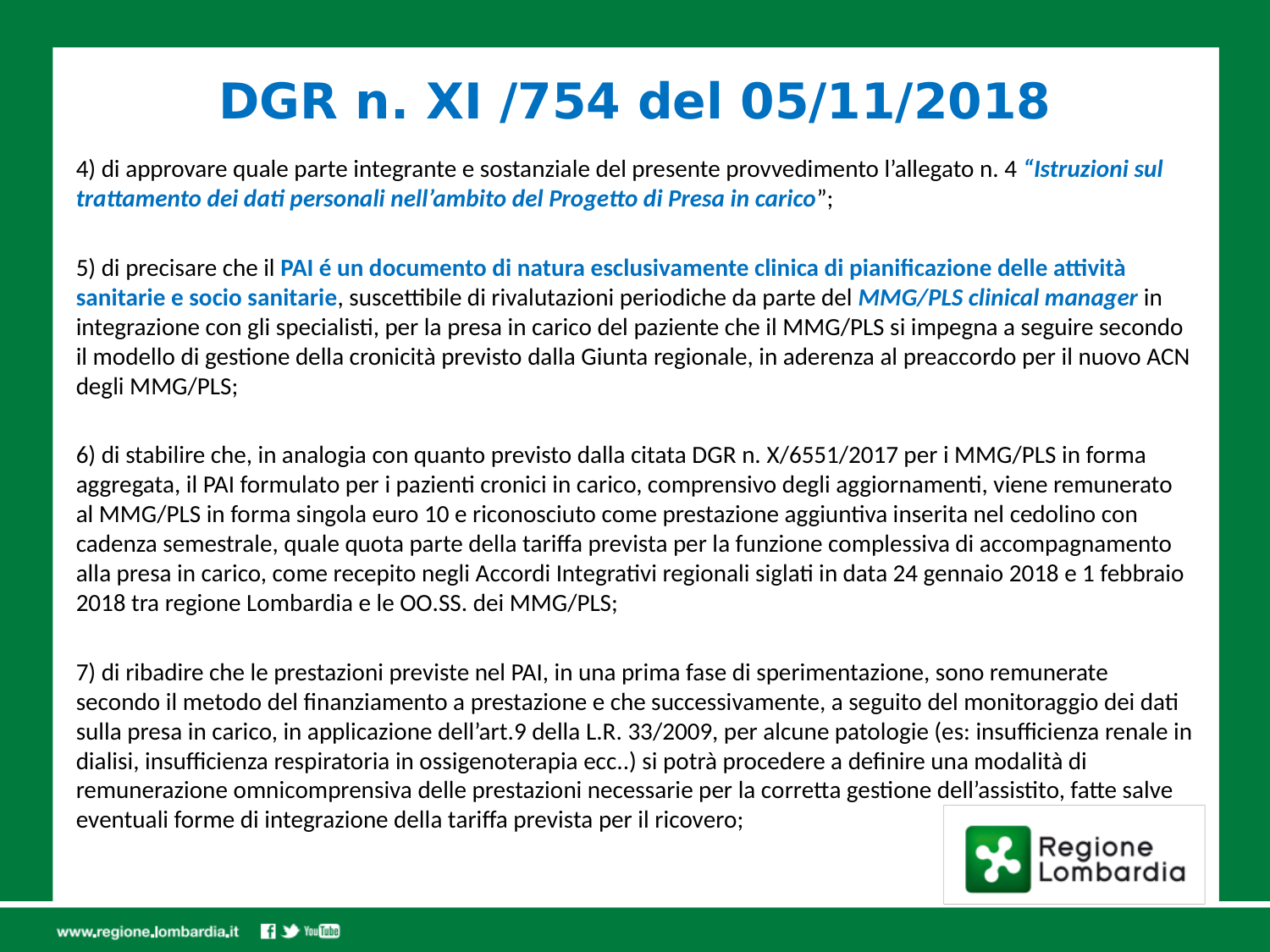

# DGR n. XI /754 del 05/11/2018
4) di approvare quale parte integrante e sostanziale del presente provvedimento l’allegato n. 4 “Istruzioni sul trattamento dei dati personali nell’ambito del Progetto di Presa in carico”;

5) di precisare che il PAI é un documento di natura esclusivamente clinica di pianificazione delle attività sanitarie e socio sanitarie, suscettibile di rivalutazioni periodiche da parte del MMG/PLS clinical manager in integrazione con gli specialisti, per la presa in carico del paziente che il MMG/PLS si impegna a seguire secondo il modello di gestione della cronicità previsto dalla Giunta regionale, in aderenza al preaccordo per il nuovo ACN degli MMG/PLS;

6) di stabilire che, in analogia con quanto previsto dalla citata DGR n. X/6551/2017 per i MMG/PLS in forma aggregata, il PAI formulato per i pazienti cronici in carico, comprensivo degli aggiornamenti, viene remunerato al MMG/PLS in forma singola euro 10 e riconosciuto come prestazione aggiuntiva inserita nel cedolino con cadenza semestrale, quale quota parte della tariffa prevista per la funzione complessiva di accompagnamento alla presa in carico, come recepito negli Accordi Integrativi regionali siglati in data 24 gennaio 2018 e 1 febbraio 2018 tra regione Lombardia e le OO.SS. dei MMG/PLS;

7) di ribadire che le prestazioni previste nel PAI, in una prima fase di sperimentazione, sono remunerate secondo il metodo del finanziamento a prestazione e che successivamente, a seguito del monitoraggio dei dati sulla presa in carico, in applicazione dell’art.9 della L.R. 33/2009, per alcune patologie (es: insufficienza renale in dialisi, insufficienza respiratoria in ossigenoterapia ecc..) si potrà procedere a definire una modalità di remunerazione omnicomprensiva delle prestazioni necessarie per la corretta gestione dell’assistito, fatte salve eventuali forme di integrazione della tariffa prevista per il ricovero;